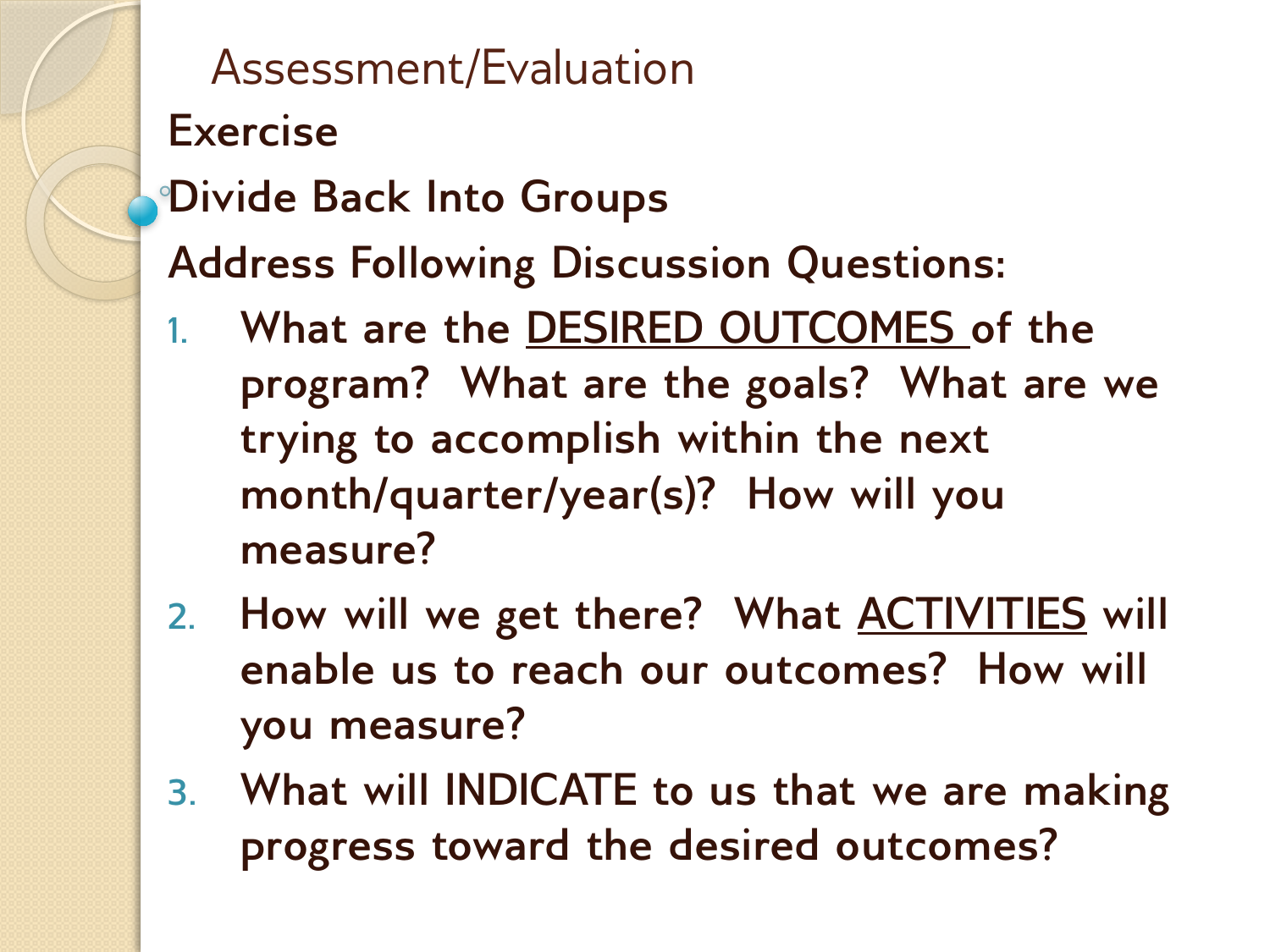

# Assessment/Evaluation
Exercise
Divide Back Into Groups
Address Following Discussion Questions:
What are the DESIRED OUTCOMES of the program?  What are the goals?  What are we trying to accomplish within the next month/quarter/year(s)?  How will you measure?
How will we get there?  What ACTIVITIES will enable us to reach our outcomes?  How will you measure?
What will INDICATE to us that we are making progress toward the desired outcomes?